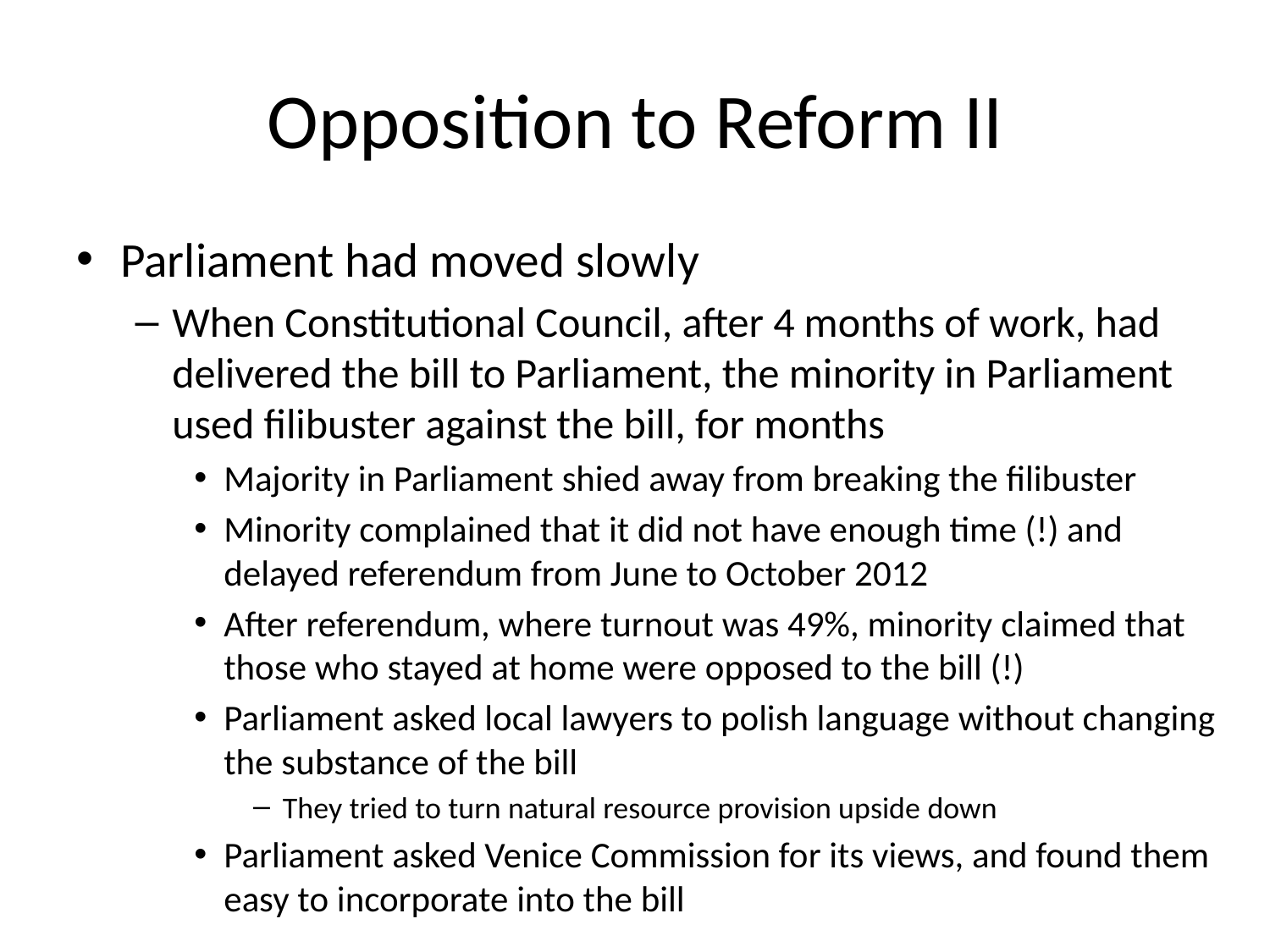

# Opposition to Reform II
Parliament had moved slowly
When Constitutional Council, after 4 months of work, had delivered the bill to Parliament, the minority in Parliament used filibuster against the bill, for months
Majority in Parliament shied away from breaking the filibuster
Minority complained that it did not have enough time (!) and delayed referendum from June to October 2012
After referendum, where turnout was 49%, minority claimed that those who stayed at home were opposed to the bill (!)
Parliament asked local lawyers to polish language without changing the substance of the bill
They tried to turn natural resource provision upside down
Parliament asked Venice Commission for its views, and found them easy to incorporate into the bill